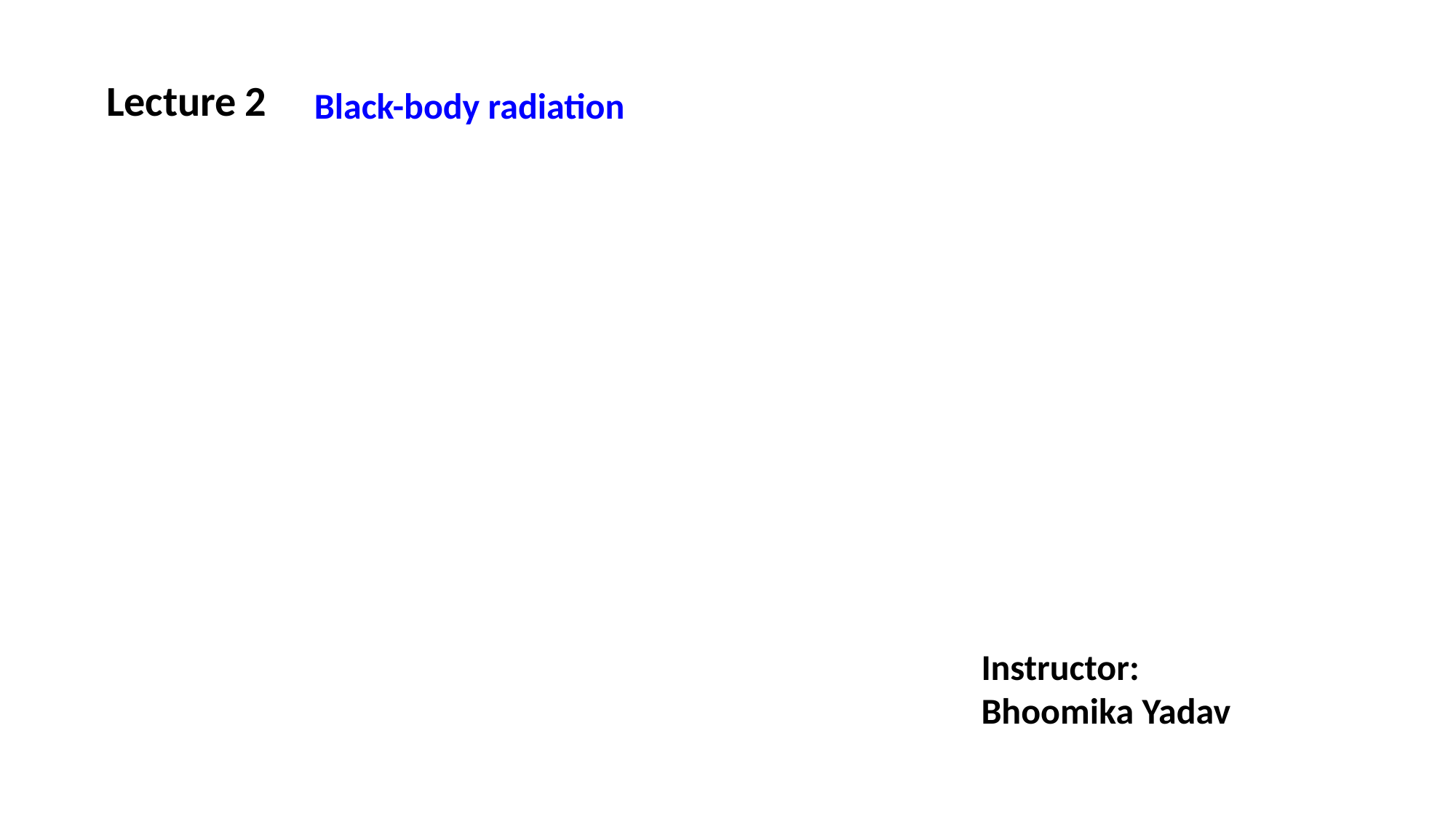

Lecture 2
Black-body radiation
Instructor:
Bhoomika Yadav